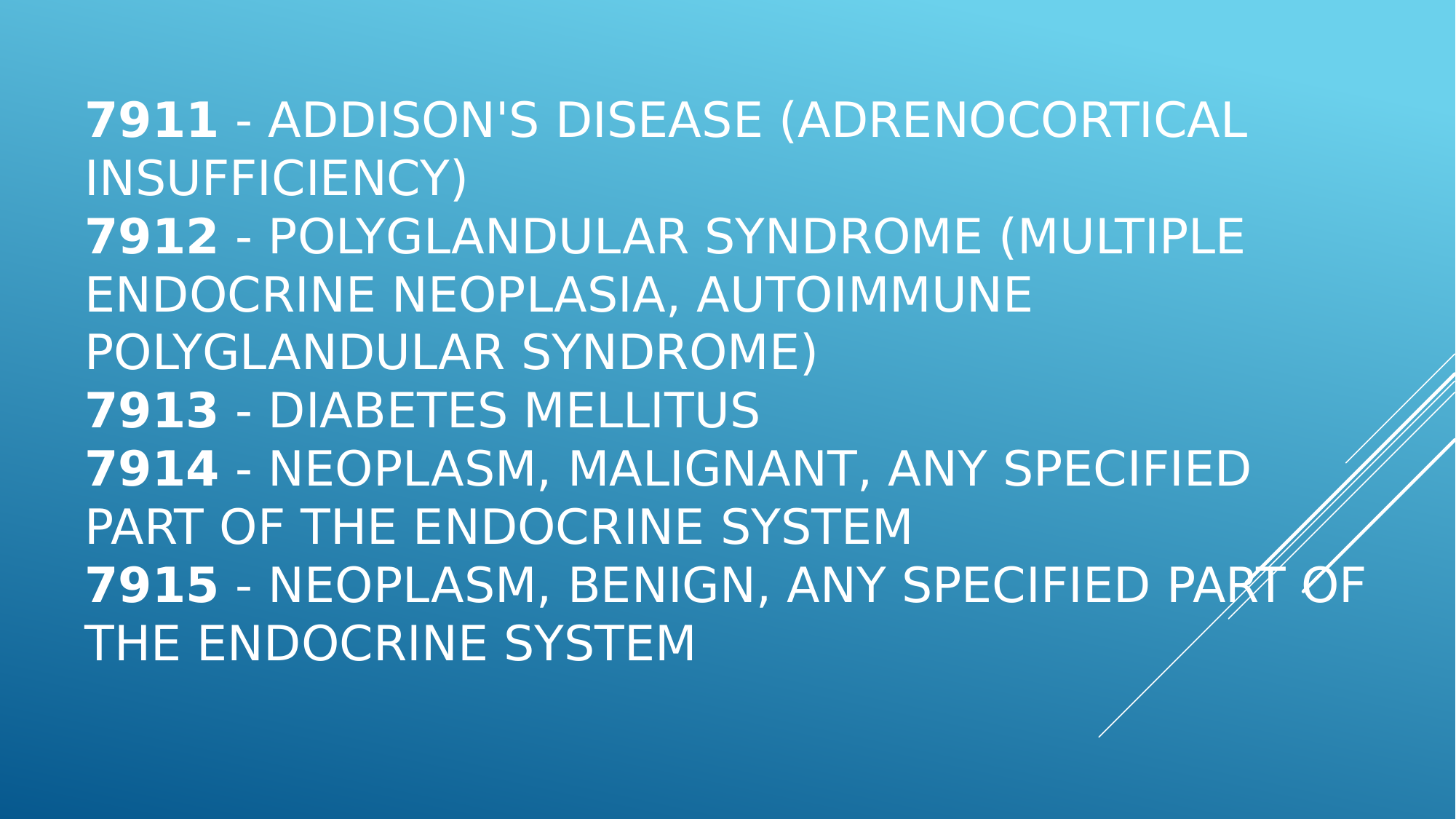

# 7911 - Addison's disease (adrenocortical insufficiency) 7912 - Polyglandular syndrome (multiple endocrine neoplasia, autoimmune polyglandular syndrome) 7913 - Diabetes mellitus 7914 - Neoplasm, malignant, any specified part of the endocrine system 7915 - Neoplasm, benign, any specified part of the endocrine system